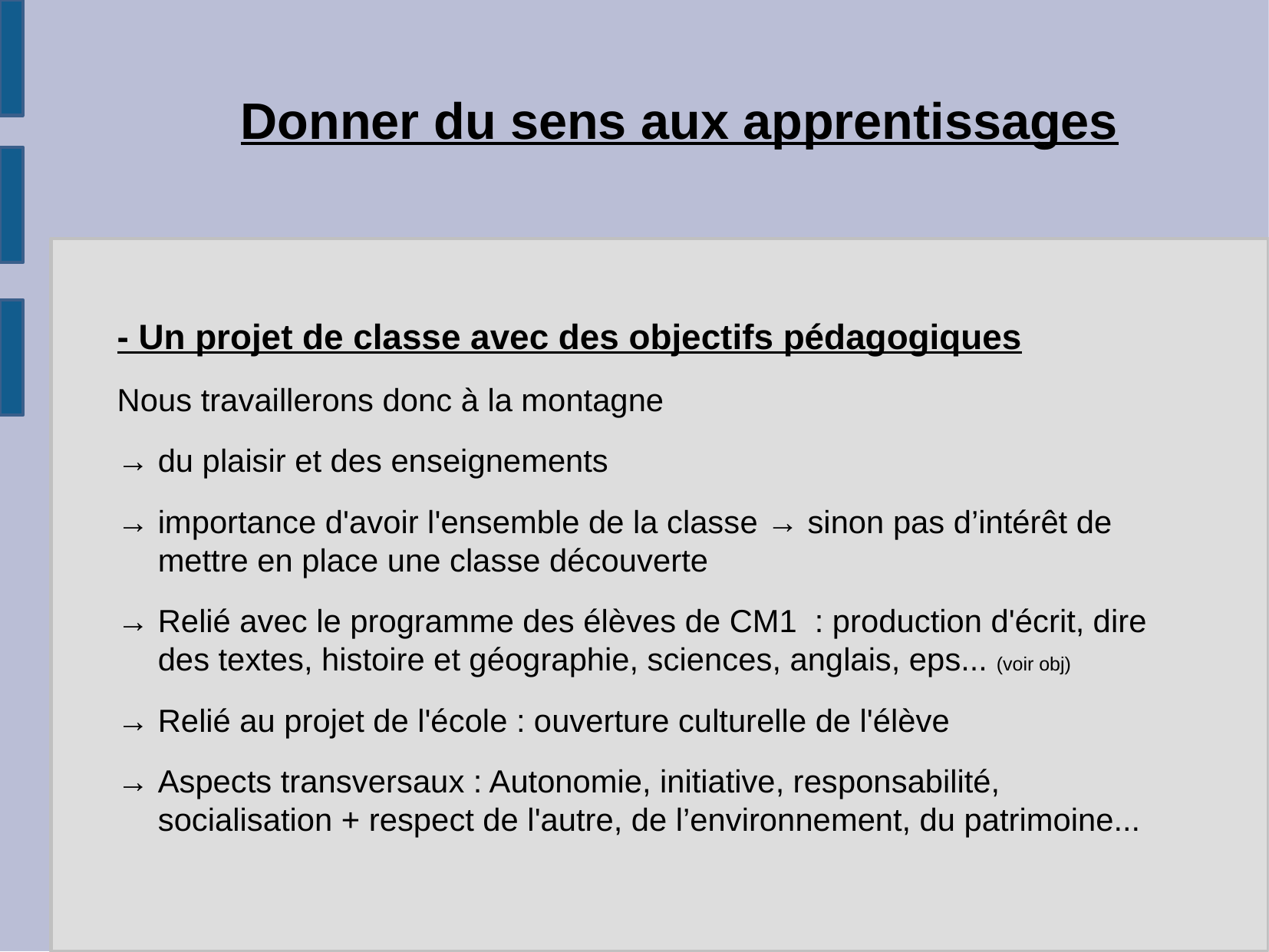

Donner du sens aux apprentissages

- Un projet de classe avec des objectifs pédagogiques
Nous travaillerons donc à la montagne
→ du plaisir et des enseignements
→ importance d'avoir l'ensemble de la classe → sinon pas d’intérêt de mettre en place une classe découverte
→ Relié avec le programme des élèves de CM1  : production d'écrit, dire des textes, histoire et géographie, sciences, anglais, eps... (voir obj)
→ Relié au projet de l'école : ouverture culturelle de l'élève
→ Aspects transversaux : Autonomie, initiative, responsabilité, socialisation + respect de l'autre, de l’environnement, du patrimoine...